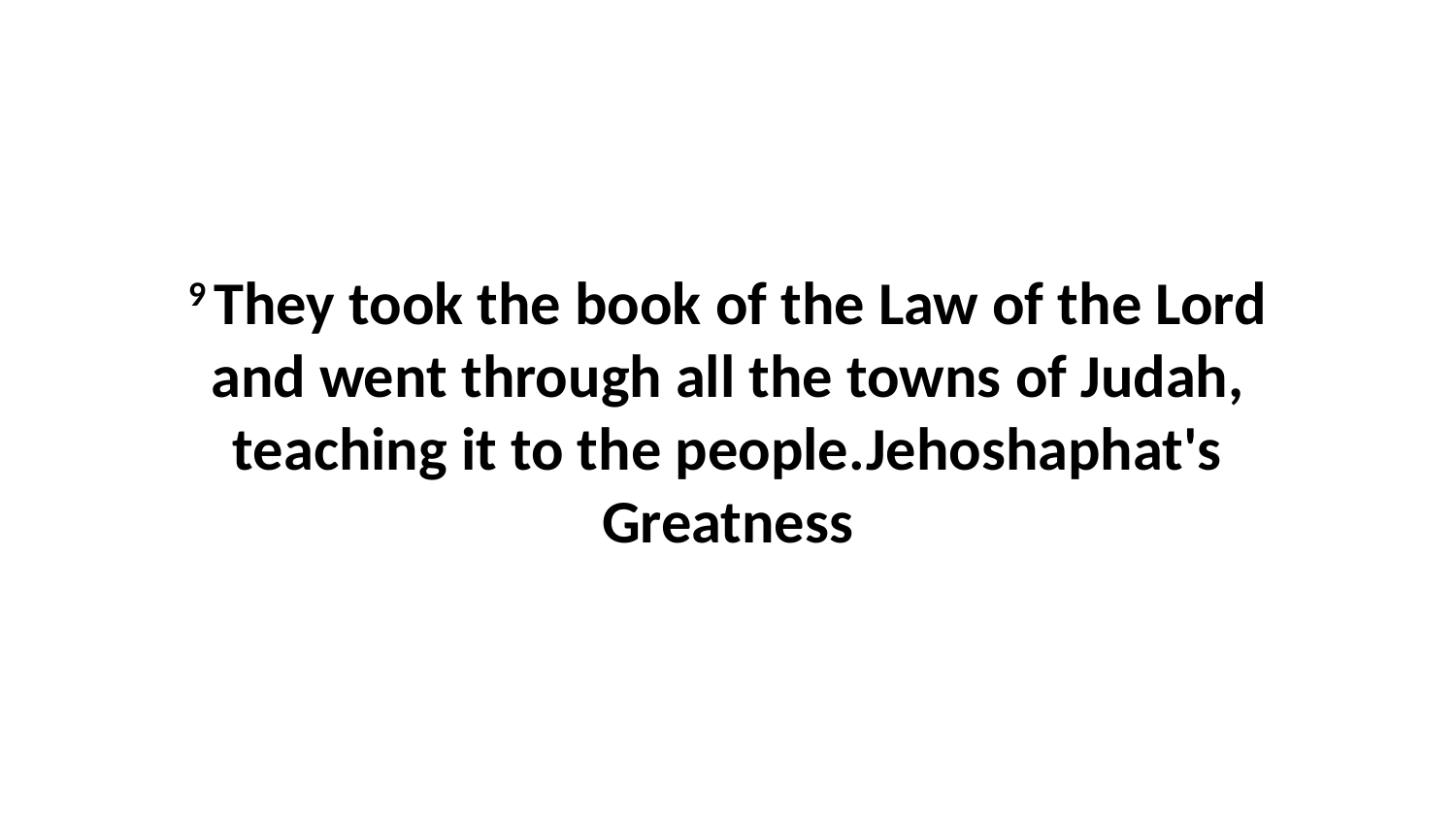

9 They took the book of the Law of the Lord and went through all the towns of Judah, teaching it to the people.Jehoshaphat's Greatness